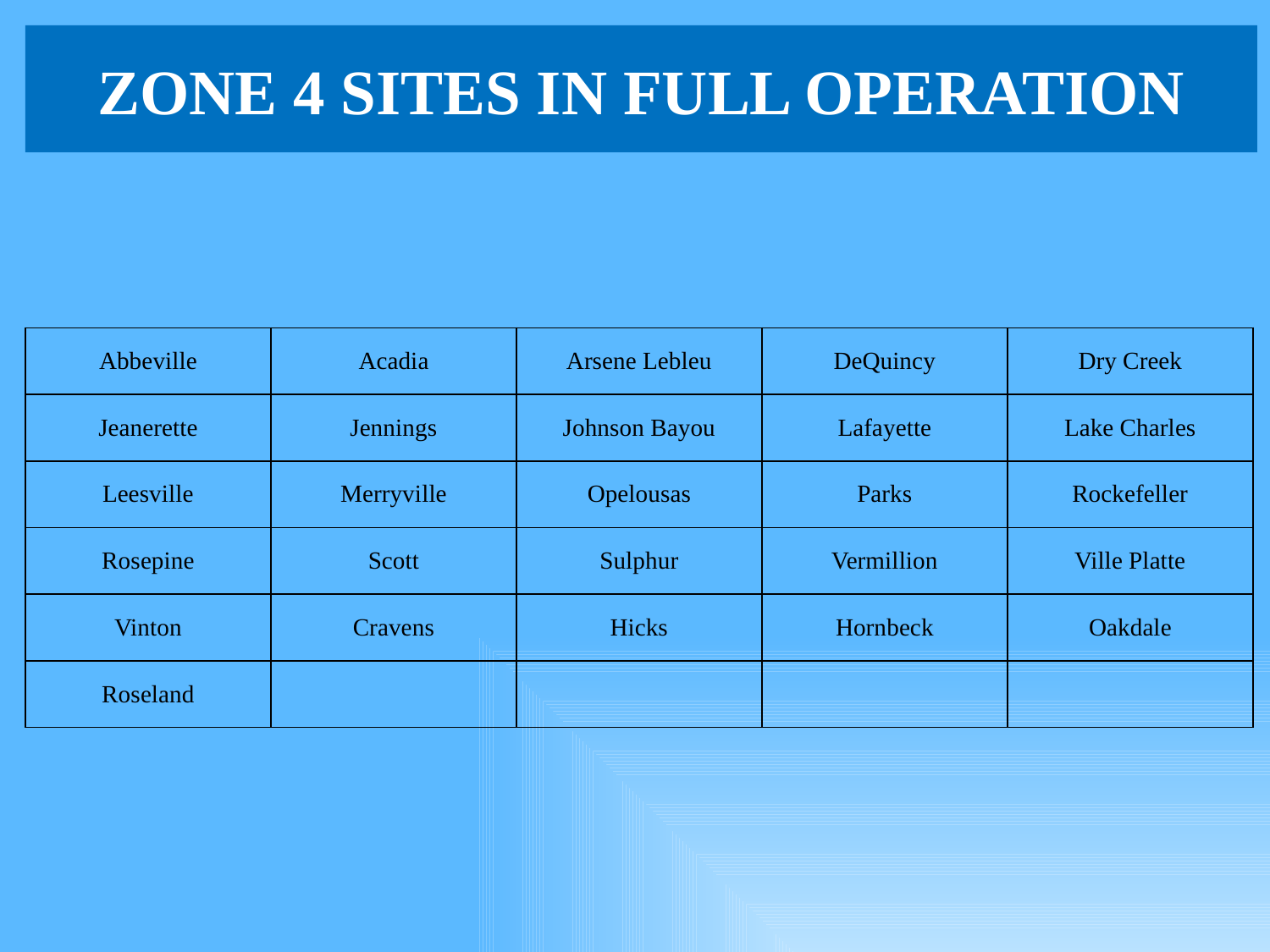

Zone 4 Sites in Full Operation
| Abbeville | Acadia | Arsene Lebleu | DeQuincy | Dry Creek |
| --- | --- | --- | --- | --- |
| Jeanerette | Jennings | Johnson Bayou | Lafayette | Lake Charles |
| Leesville | Merryville | Opelousas | Parks | Rockefeller |
| Rosepine | Scott | Sulphur | Vermillion | Ville Platte |
| Vinton | Cravens | Hicks | Hornbeck | Oakdale |
| Roseland |  |  |  |  |